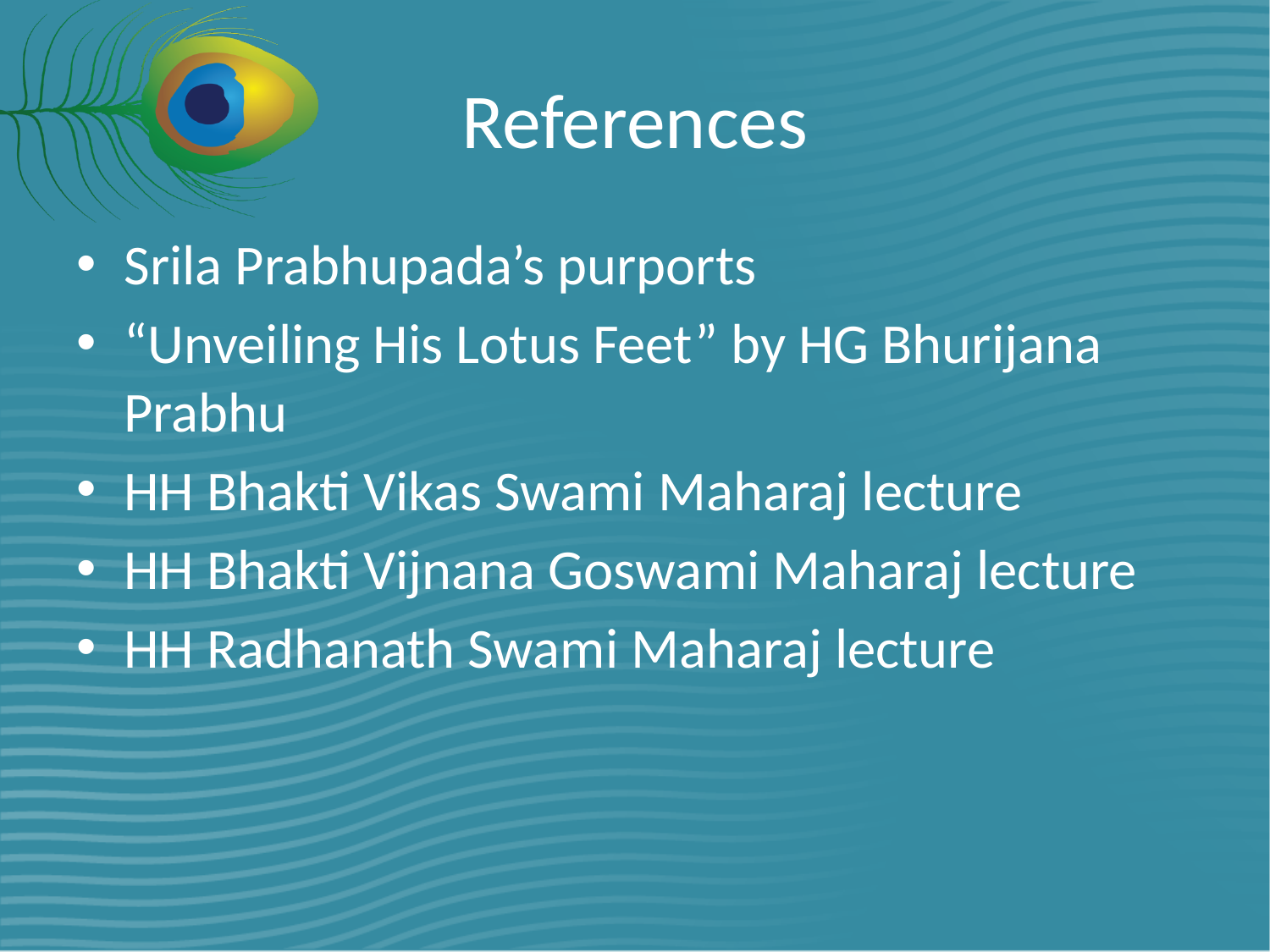

# References
Srila Prabhupada’s purports
“Unveiling His Lotus Feet” by HG Bhurijana Prabhu
HH Bhakti Vikas Swami Maharaj lecture
HH Bhakti Vijnana Goswami Maharaj lecture
HH Radhanath Swami Maharaj lecture